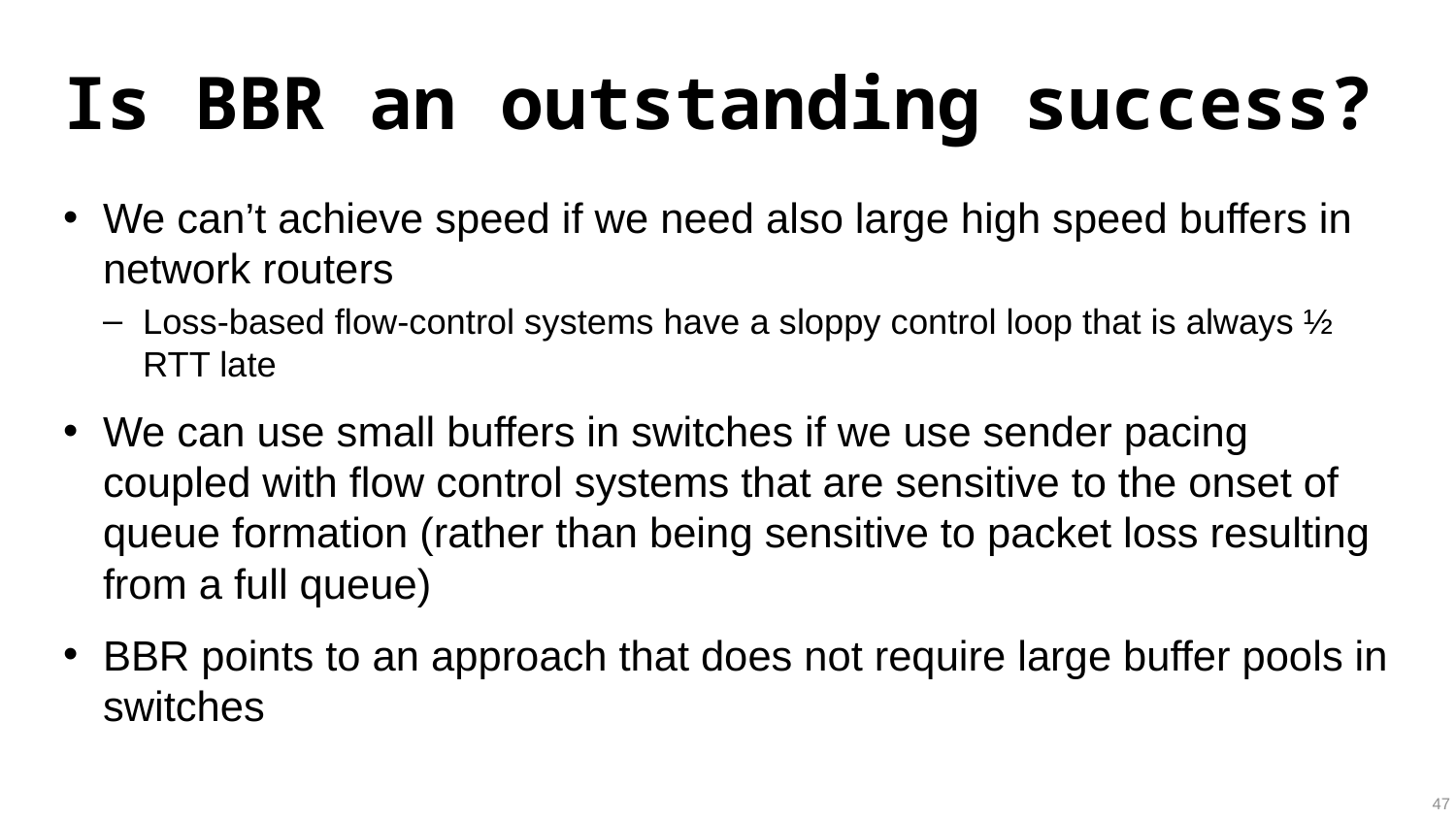

# Is BBR an outstanding success?
We can’t achieve speed if we need also large high speed buffers in network routers
Loss-based flow-control systems have a sloppy control loop that is always ½ RTT late
We can use small buffers in switches if we use sender pacing coupled with flow control systems that are sensitive to the onset of queue formation (rather than being sensitive to packet loss resulting from a full queue)
BBR points to an approach that does not require large buffer pools in switches
47